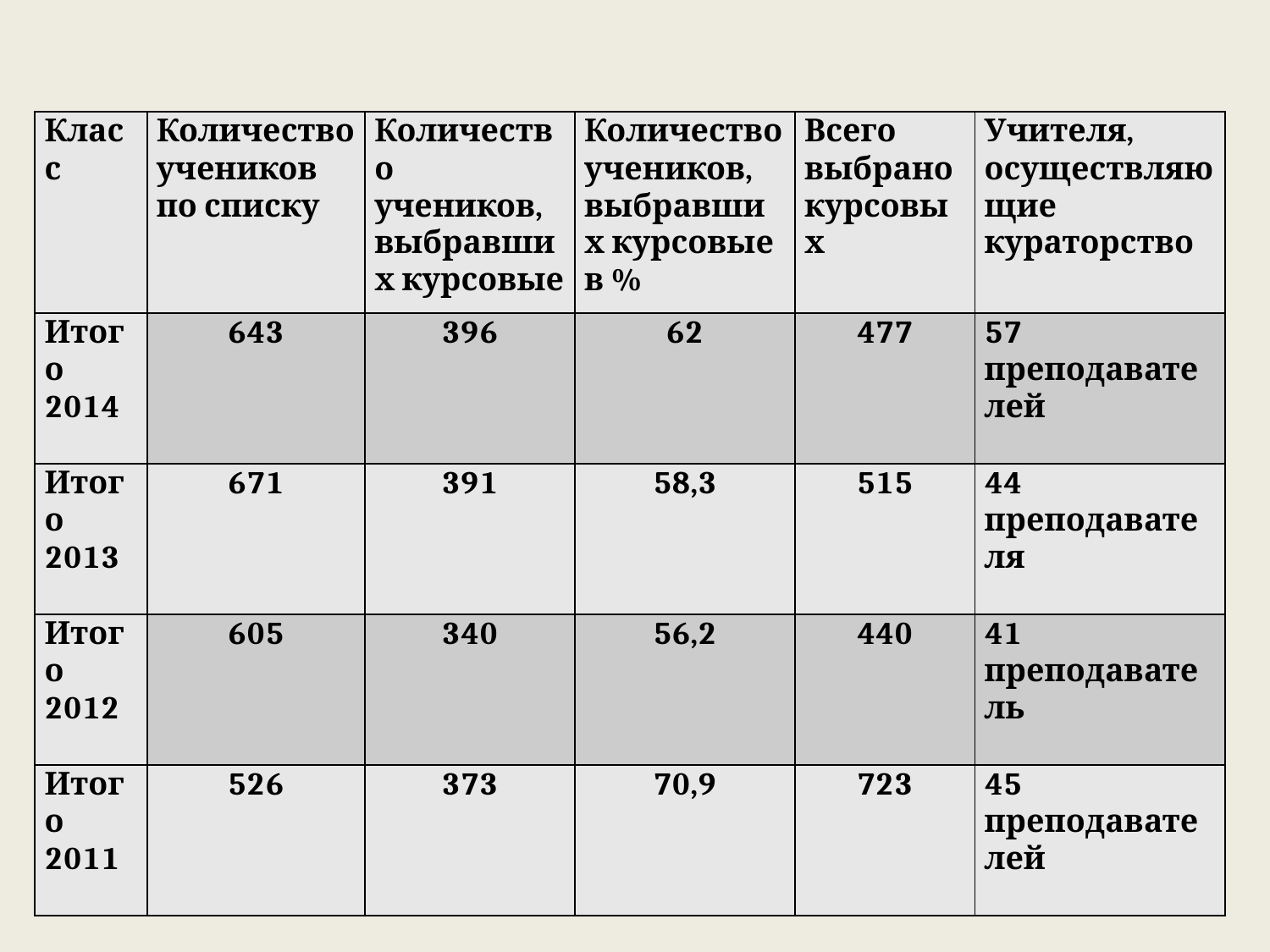

#
| Класс | Количество учеников по списку | Количество учеников, выбравших курсовые | Количество учеников, выбравших курсовые в % | Всего выбрано курсовых | Учителя, осуществляющие кураторство |
| --- | --- | --- | --- | --- | --- |
| Итого 2014 | 643 | 396 | 62 | 477 | 57 преподавателей |
| Итого 2013 | 671 | 391 | 58,3 | 515 | 44 преподавателя |
| Итого 2012 | 605 | 340 | 56,2 | 440 | 41 преподаватель |
| Итого 2011 | 526 | 373 | 70,9 | 723 | 45 преподавателей |